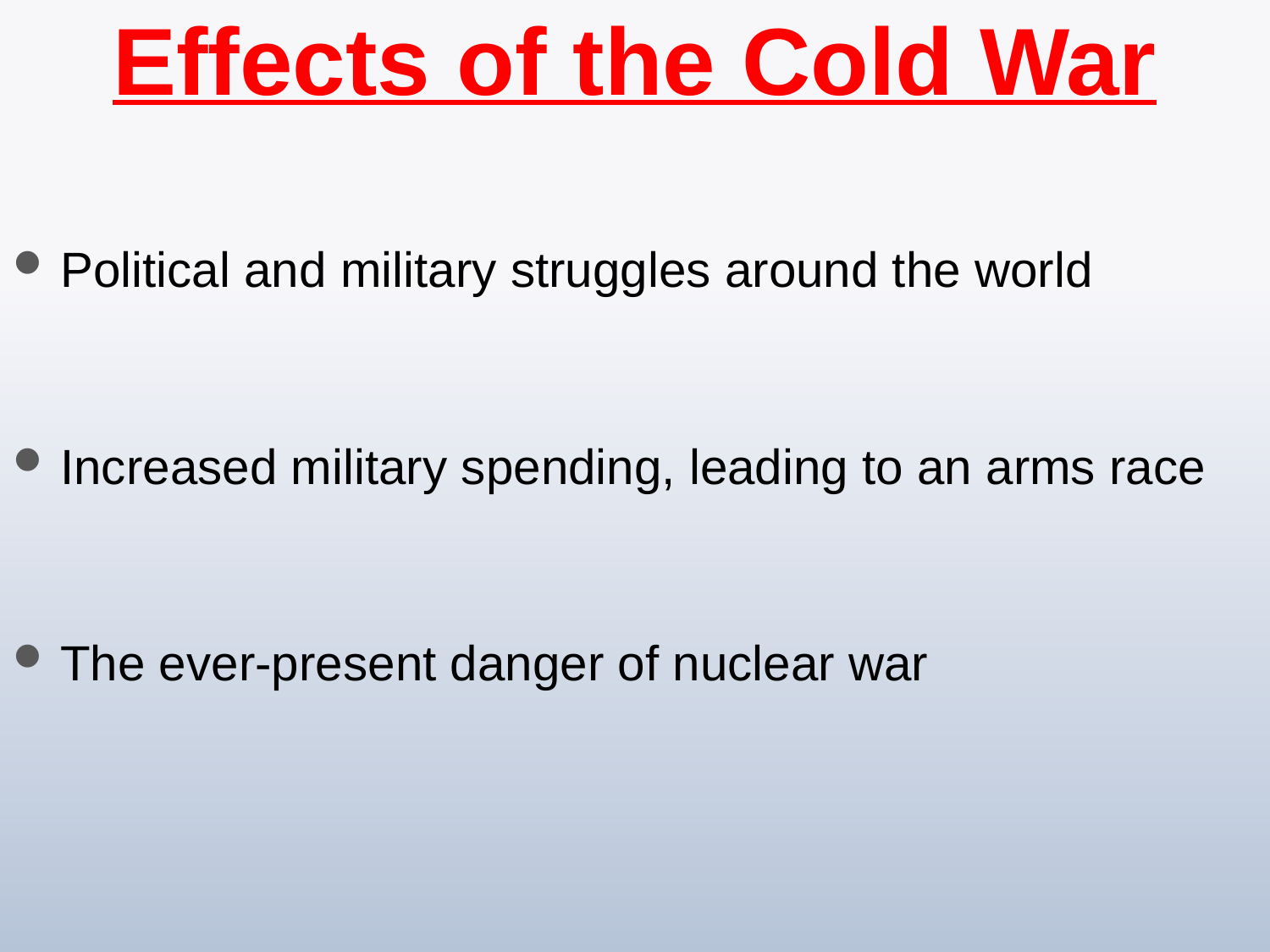

Effects of the Cold War
Political and military struggles around the world
Increased military spending, leading to an arms race
The ever-present danger of nuclear war